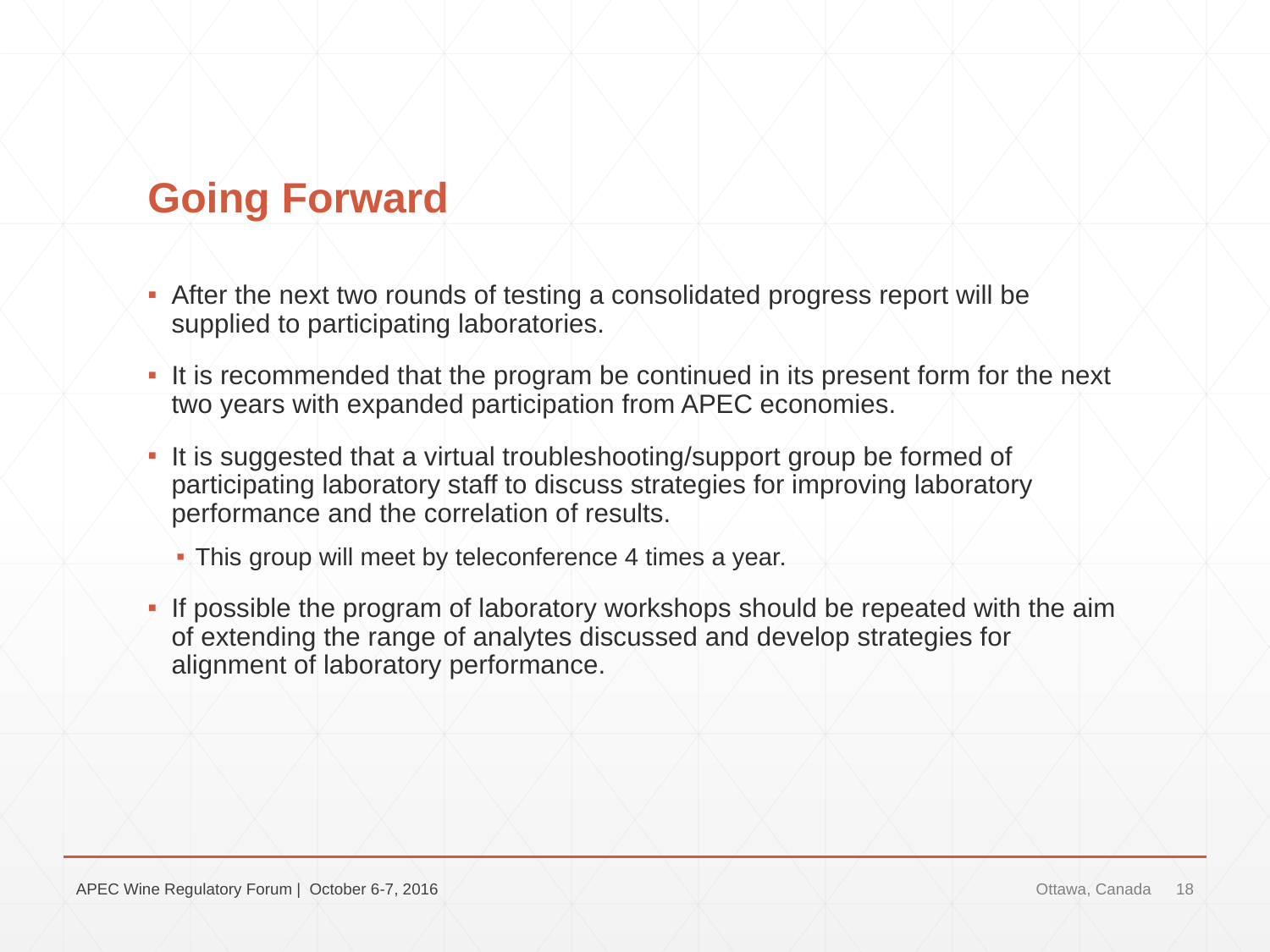

# Going Forward
After the next two rounds of testing a consolidated progress report will be supplied to participating laboratories.
It is recommended that the program be continued in its present form for the next two years with expanded participation from APEC economies.
It is suggested that a virtual troubleshooting/support group be formed of participating laboratory staff to discuss strategies for improving laboratory performance and the correlation of results.
This group will meet by teleconference 4 times a year.
If possible the program of laboratory workshops should be repeated with the aim of extending the range of analytes discussed and develop strategies for alignment of laboratory performance.

APEC Wine Regulatory Forum |  October 6-7, 2016
Ottawa, Canada
18